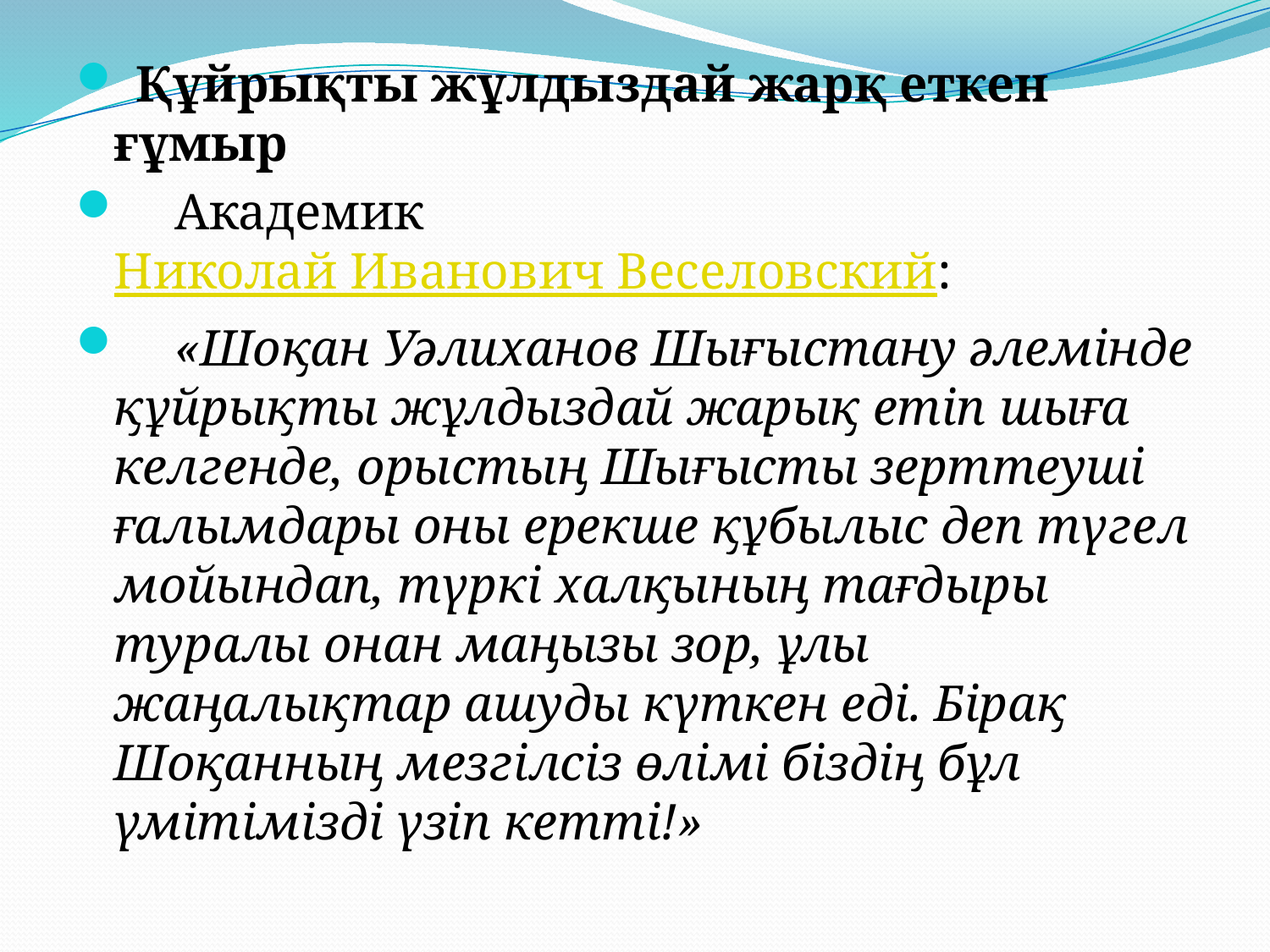

Құйрықты жұлдыздай жарқ еткен ғұмыр
    Академик Николай Иванович Веселовский:
    «Шоқан Уәлиханов Шығыстану әлемінде құйрықты жұлдыздай жарық етіп шыға келгенде, орыстың Шығысты зерттеуші ғалымдары оны ерекше құбылыс деп түгел мойындап, түркі халқының тағдыры туралы онан маңызы зор, ұлы жаңалықтар ашуды күткен еді. Бірақ Шоқанның мезгілсіз өлімі біздің бұл үмітімізді үзіп кетті!»